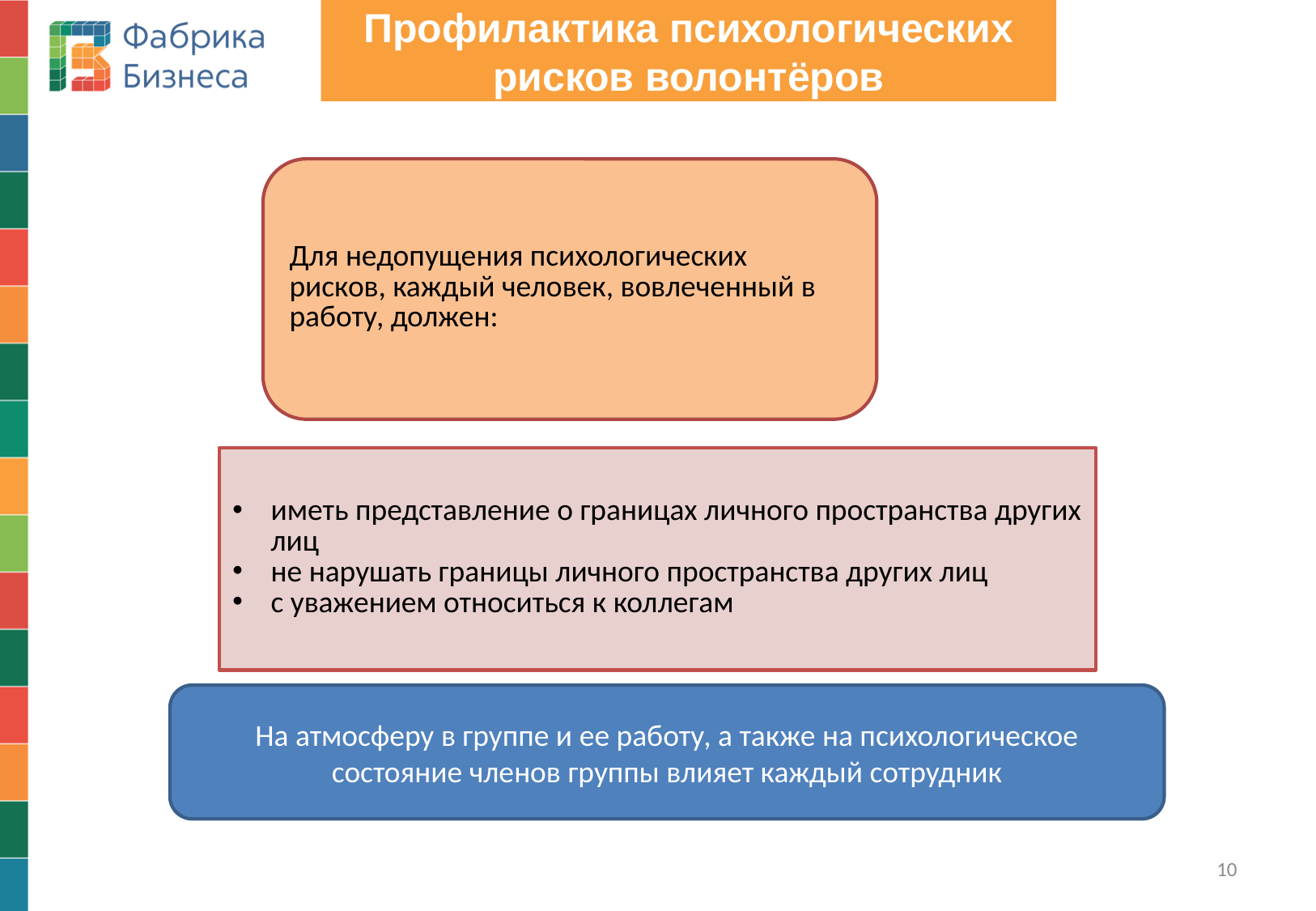

# Профилактика психологических рисков волонтёров
Для недопущения психологических рисков, каждый человек, вовлеченный в работу, должен:
иметь представление о границах личного пространства других лиц
не нарушать границы личного пространства других лиц
с уважением относиться к коллегам
На атмосферу в группе и ее работу, а также на психологическое состояние членов группы влияет каждый сотрудник
10